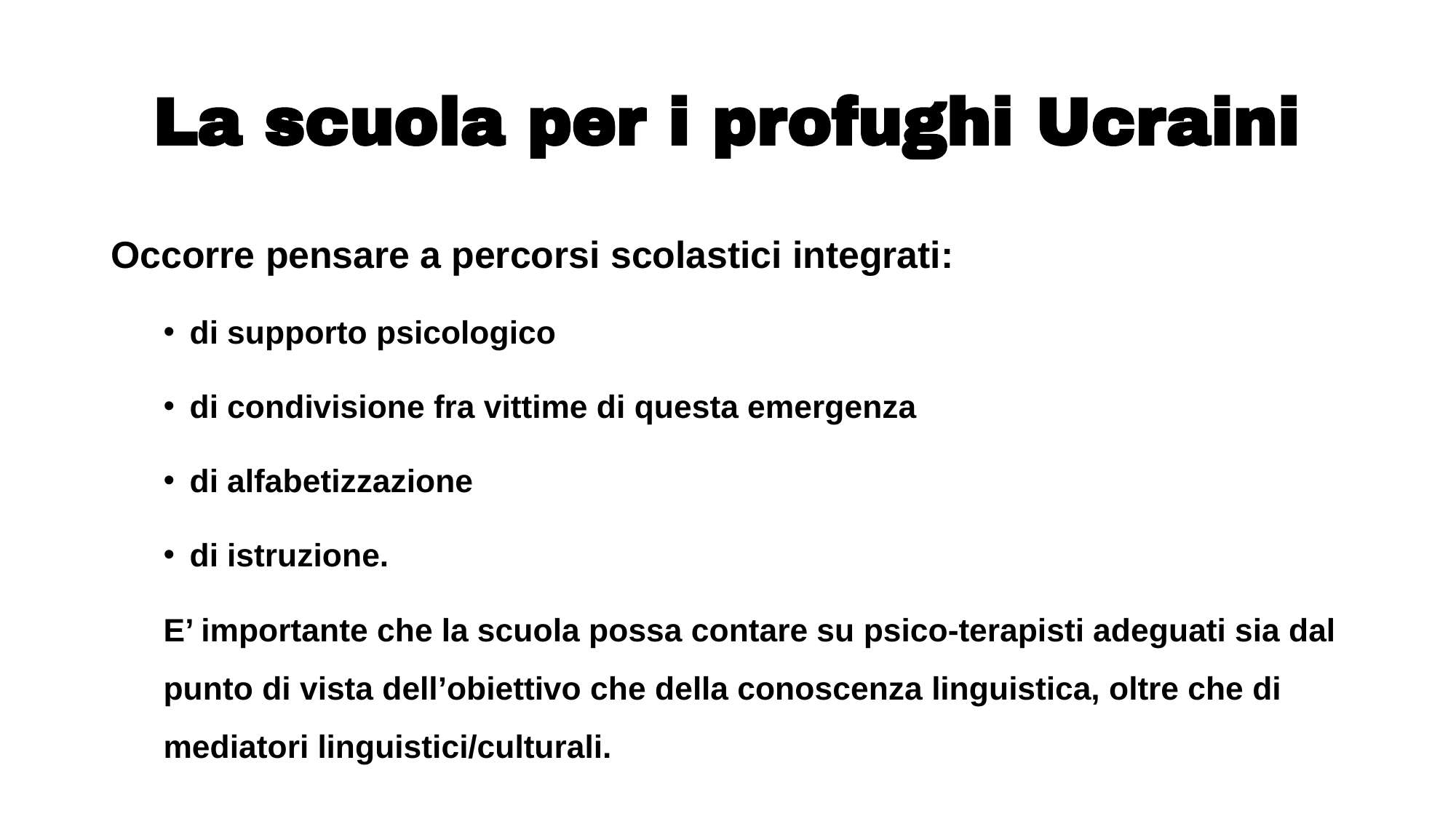

# La scuola per i profughi Ucraini
Occorre pensare a percorsi scolastici integrati:
di supporto psicologico
di condivisione fra vittime di questa emergenza
di alfabetizzazione
di istruzione.
E’ importante che la scuola possa contare su psico-terapisti adeguati sia dal punto di vista dell’obiettivo che della conoscenza linguistica, oltre che di mediatori linguistici/culturali.